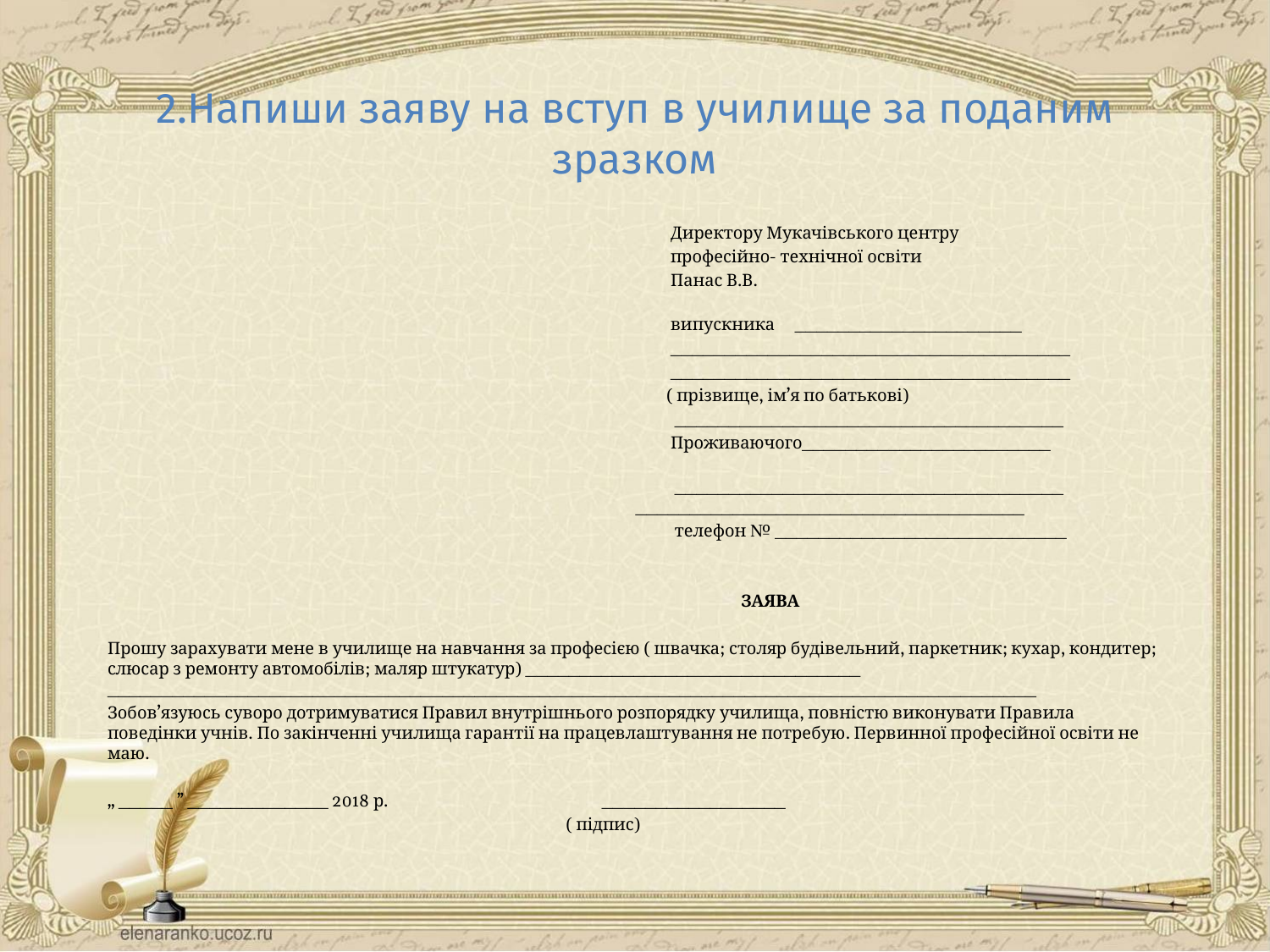

# 2.Напиши заяву на вступ в училище за поданим зразком
                                                                                                                                            Директору Мукачівського центру
                                                                                                                                            професійно- технічної освіти
                                                                                                                                            Панас В.В.
                                                                                                                                            випускника     _____________________
                                                                                                                                            _____________________________________
                                                                                                                                            _____________________________________
                                                                                                                                           ( прізвище, ім’я по батькові)
                                                                                                                                             ____________________________________
                                                                                                                                            Проживаючого_______________________
                                                                                                                                             ____________________________________                                                                                                                                                           ____________________________________
                                                                                                                                             телефон № ___________________________

                                                                ЗАЯВА

Прошу зарахувати мене в училище на навчання за професією ( швачка; столяр будівельний, паркетник; кухар, кондитер; слюсар з ремонту автомобілів; маляр штукатур) _______________________________ ______________________________________________________________________________________
Зобов’язуюсь суворо дотримуватися Правил внутрішнього розпорядку училища, повністю виконувати Правила поведінки учнів. По закінченні училища гарантії на працевлаштування не потребую. Первинної професійної освіти не маю.

„ _____ ” _____________ 2018 р.                                                     _________________
                                                                                                                  ( підпис)